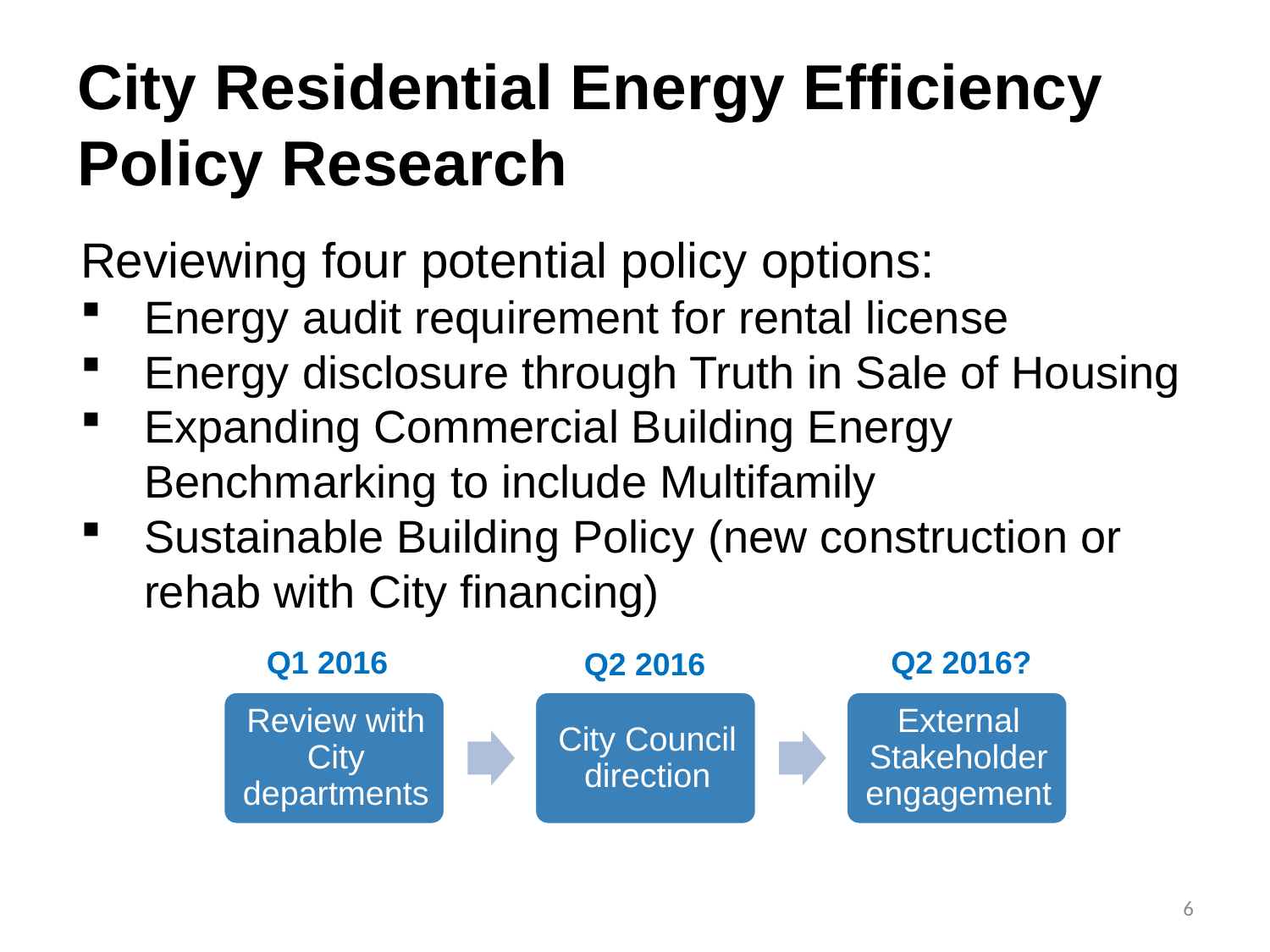

# City Residential Energy Efficiency Policy Research
Reviewing four potential policy options:
Energy audit requirement for rental license
Energy disclosure through Truth in Sale of Housing
Expanding Commercial Building Energy Benchmarking to include Multifamily
Sustainable Building Policy (new construction or rehab with City financing)

Review with City departments

City Council direction

External Stakeholder engagement
Q1 2016
Q2 2016?
Q2 2016
6